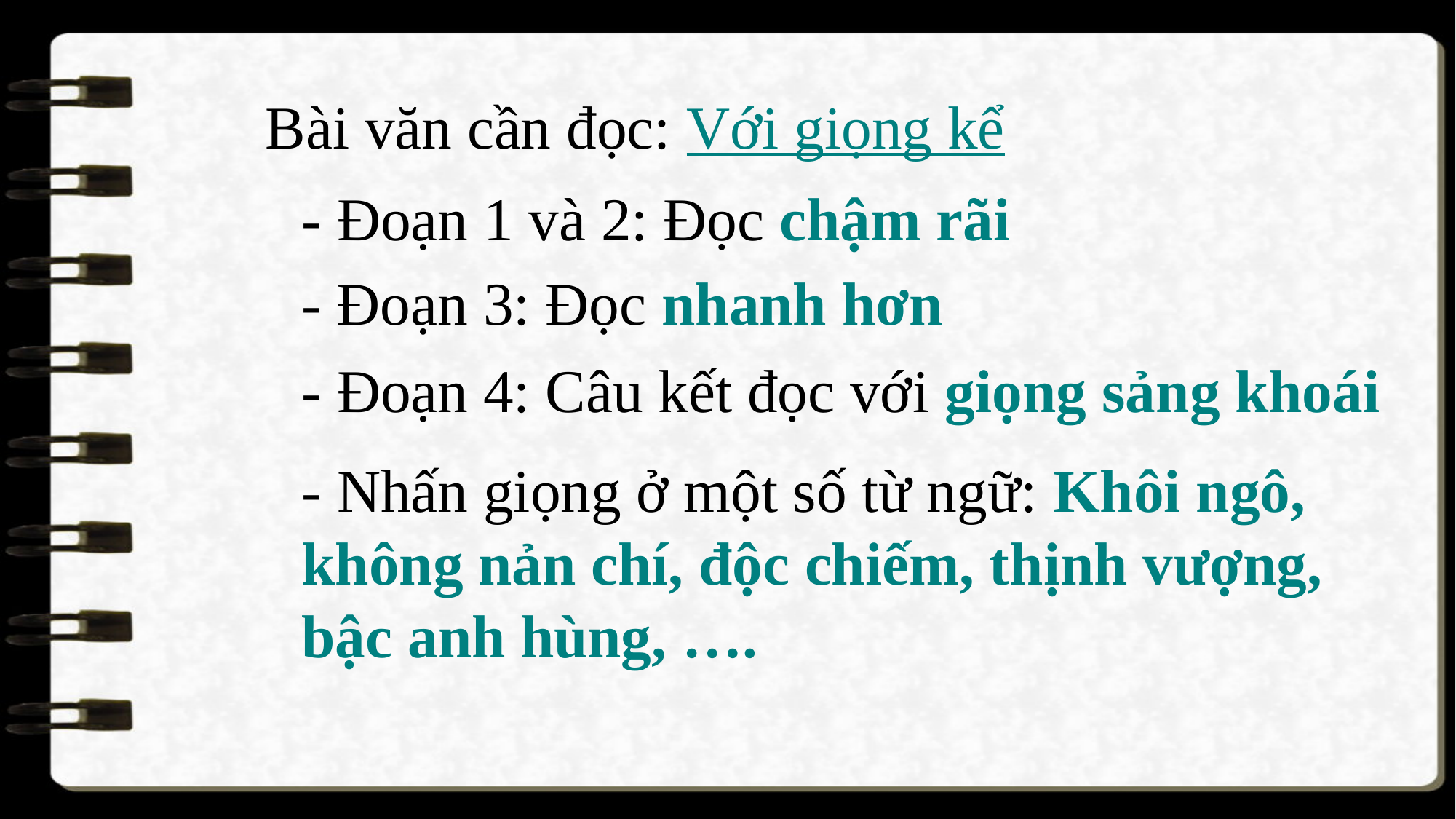

Bài văn cần đọc: Với giọng kể

- Đoạn 1 và 2: Đọc chậm rãi
- Đoạn 3: Đọc nhanh hơn
- Đoạn 4: Câu kết đọc với giọng sảng khoái
- Nhấn giọng ở một số từ ngữ: Khôi ngô, không nản chí, độc chiếm, thịnh vượng, bậc anh hùng, ….